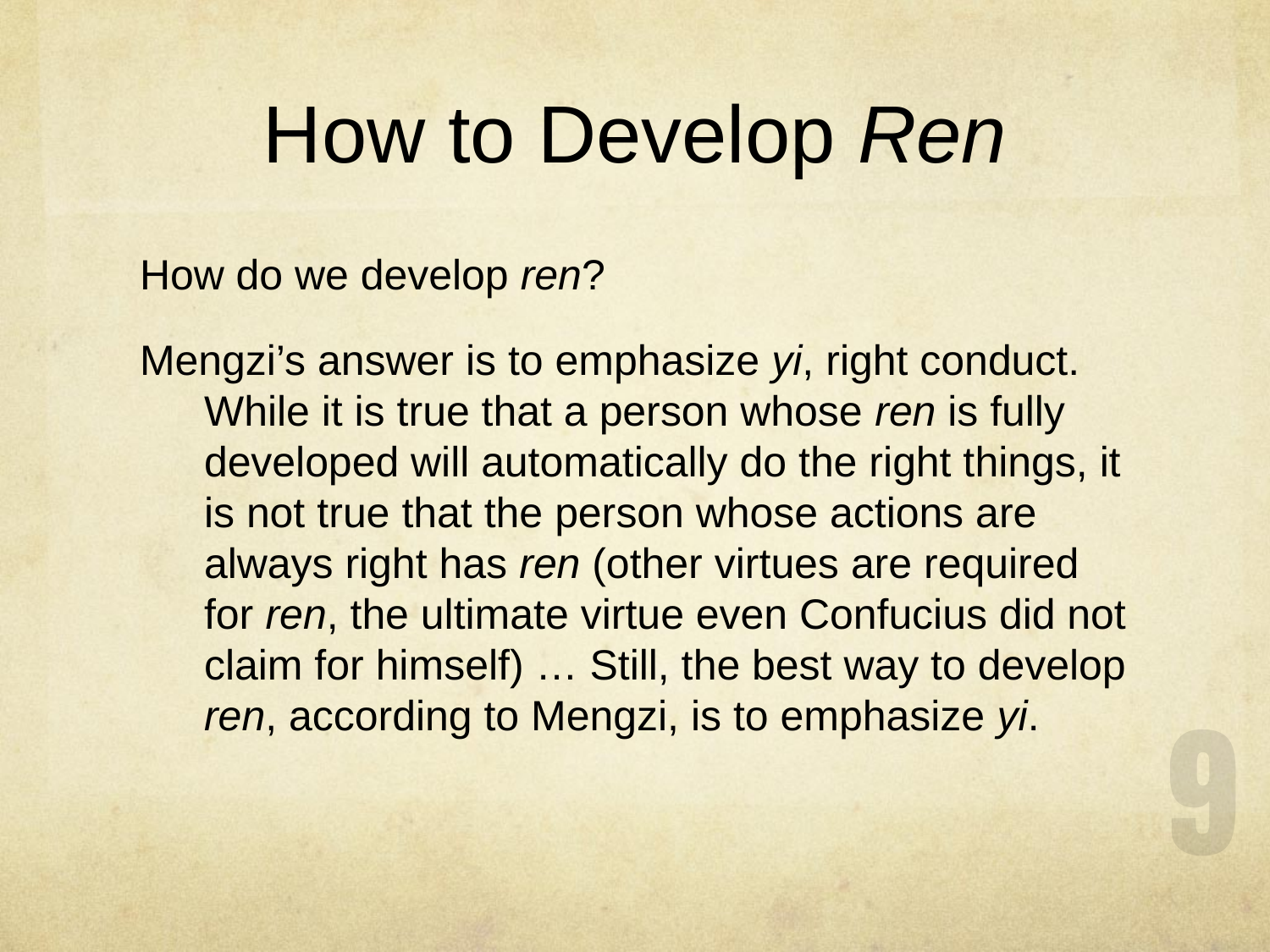

# How to Develop Ren
How do we develop ren?
Mengzi’s answer is to emphasize yi, right conduct. While it is true that a person whose ren is fully developed will automatically do the right things, it is not true that the person whose actions are always right has ren (other virtues are required for ren, the ultimate virtue even Confucius did not claim for himself) … Still, the best way to develop ren, according to Mengzi, is to emphasize yi.

9